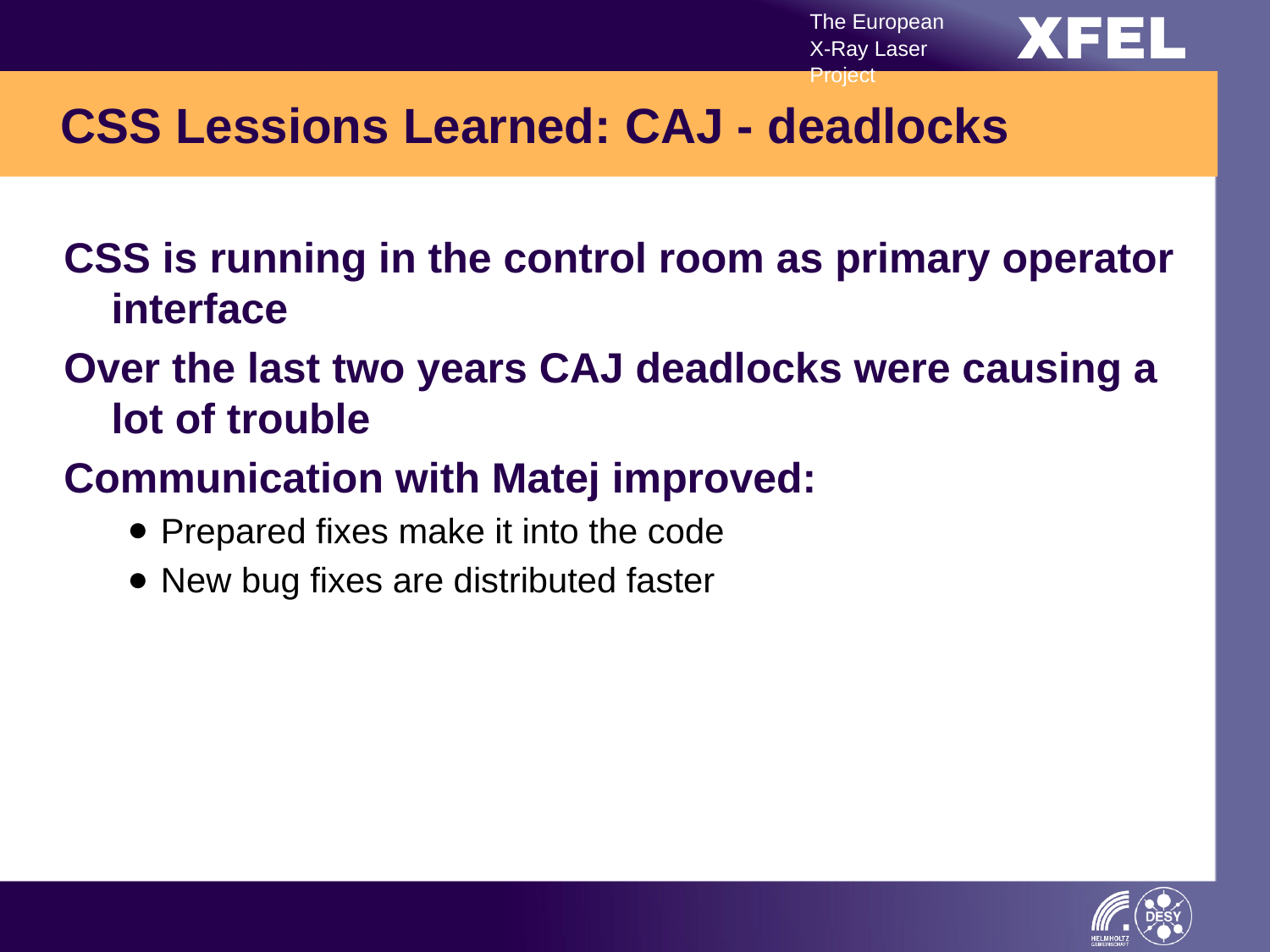

# CSS Lessions Learned: CAJ - deadlocks
CSS is running in the control room as primary operator interface
Over the last two years CAJ deadlocks were causing a lot of trouble
Communication with Matej improved:
Prepared fixes make it into the code
New bug fixes are distributed faster